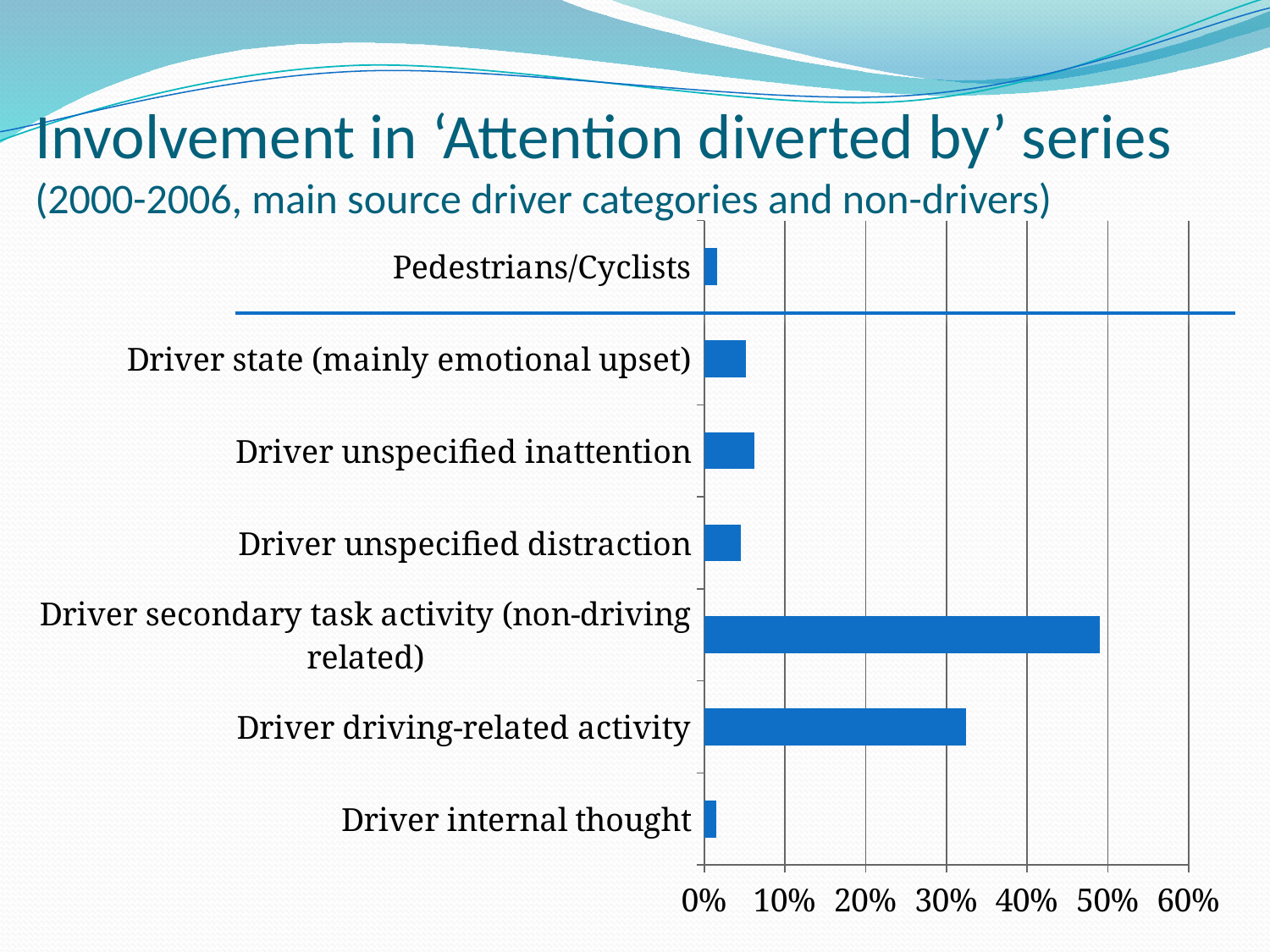

# Involvement in ‘Attention diverted by’ series (2000-2006, main source driver categories and non-drivers)

### Chart

| Category | Series 1 |
|---|---|
| Driver internal thought | 0.014999999999999998 |
| Driver driving-related activity | 0.32400000000000034 |
| Driver secondary task activity (non-driving related) | 0.49000000000000027 |
| Driver unspecified distraction | 0.04500000000000001 |
| Driver unspecified inattention | 0.062000000000000034 |
| Driver state (mainly emotional upset) | 0.052 |
| Pedestrians/Cyclists | 0.016000000000000018 |